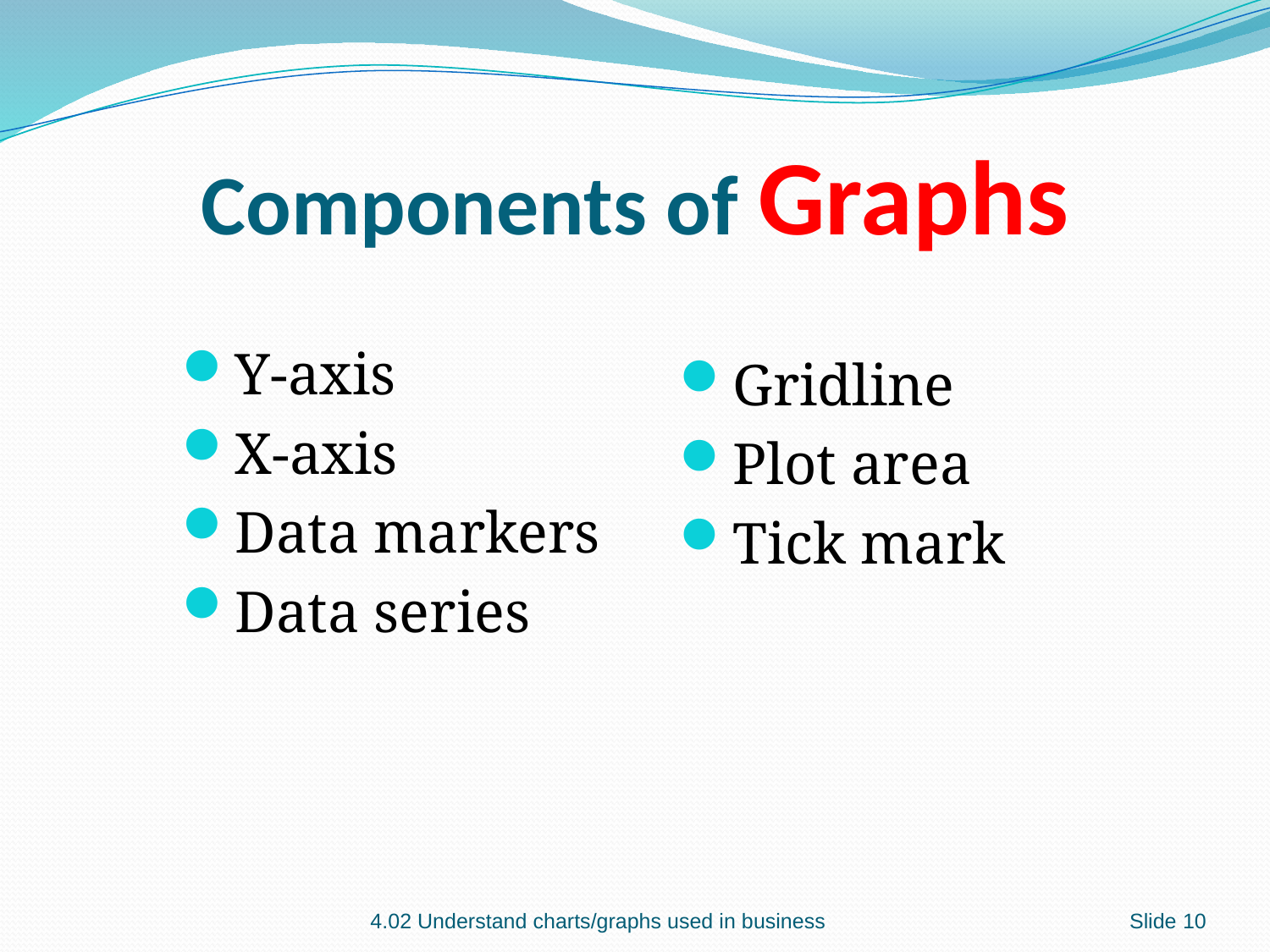

# Components of Graphs
Y-axis
X-axis
Data markers
Data series

Gridline
Plot area
Tick mark
4.02 Understand charts/graphs used in business
Slide 10